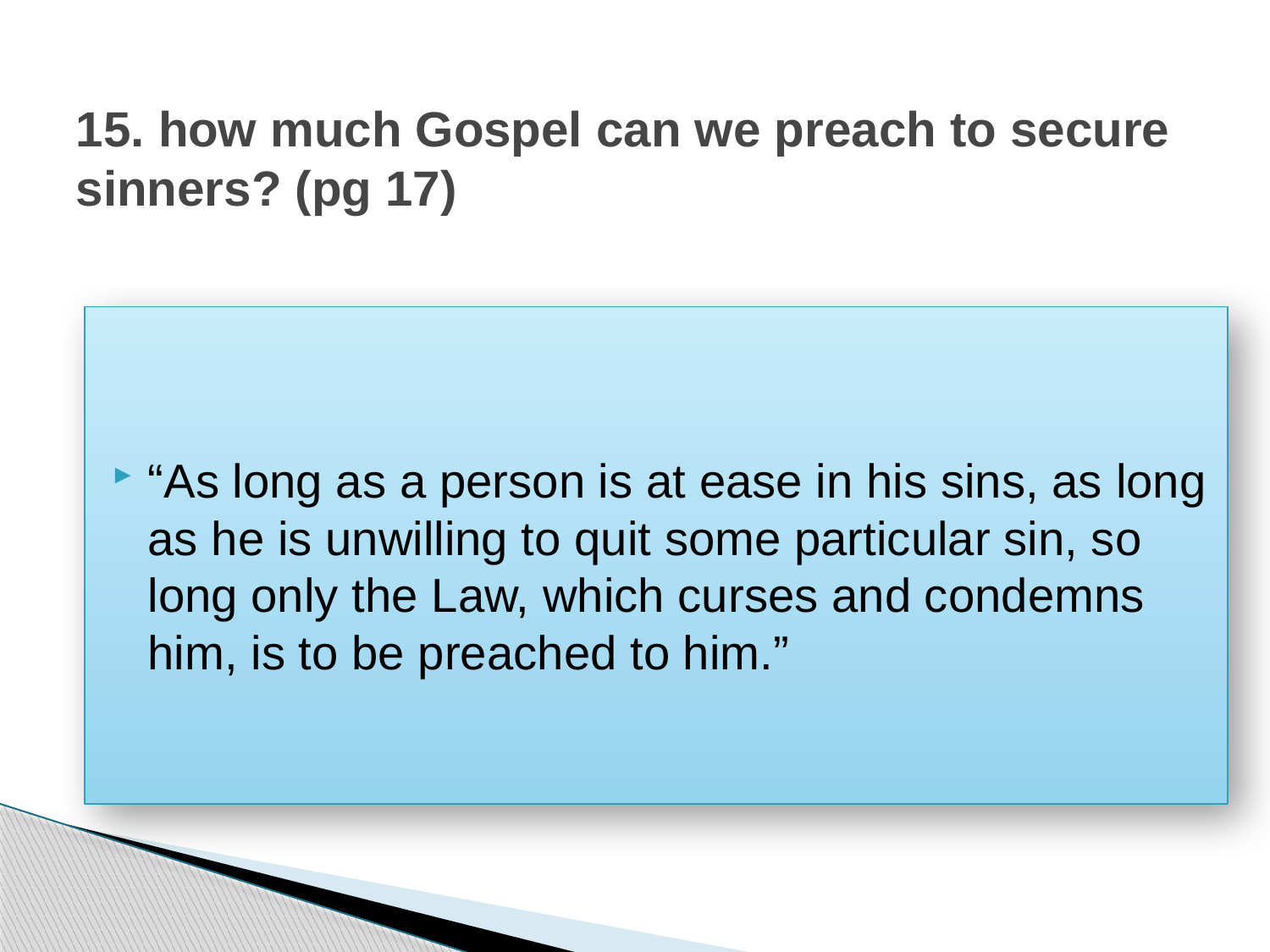

# 15. how much Gospel can we preach to secure sinners? (pg 17)
“As long as a person is at ease in his sins, as long as he is unwilling to quit some particular sin, so long only the Law, which curses and condemns him, is to be preached to him.”